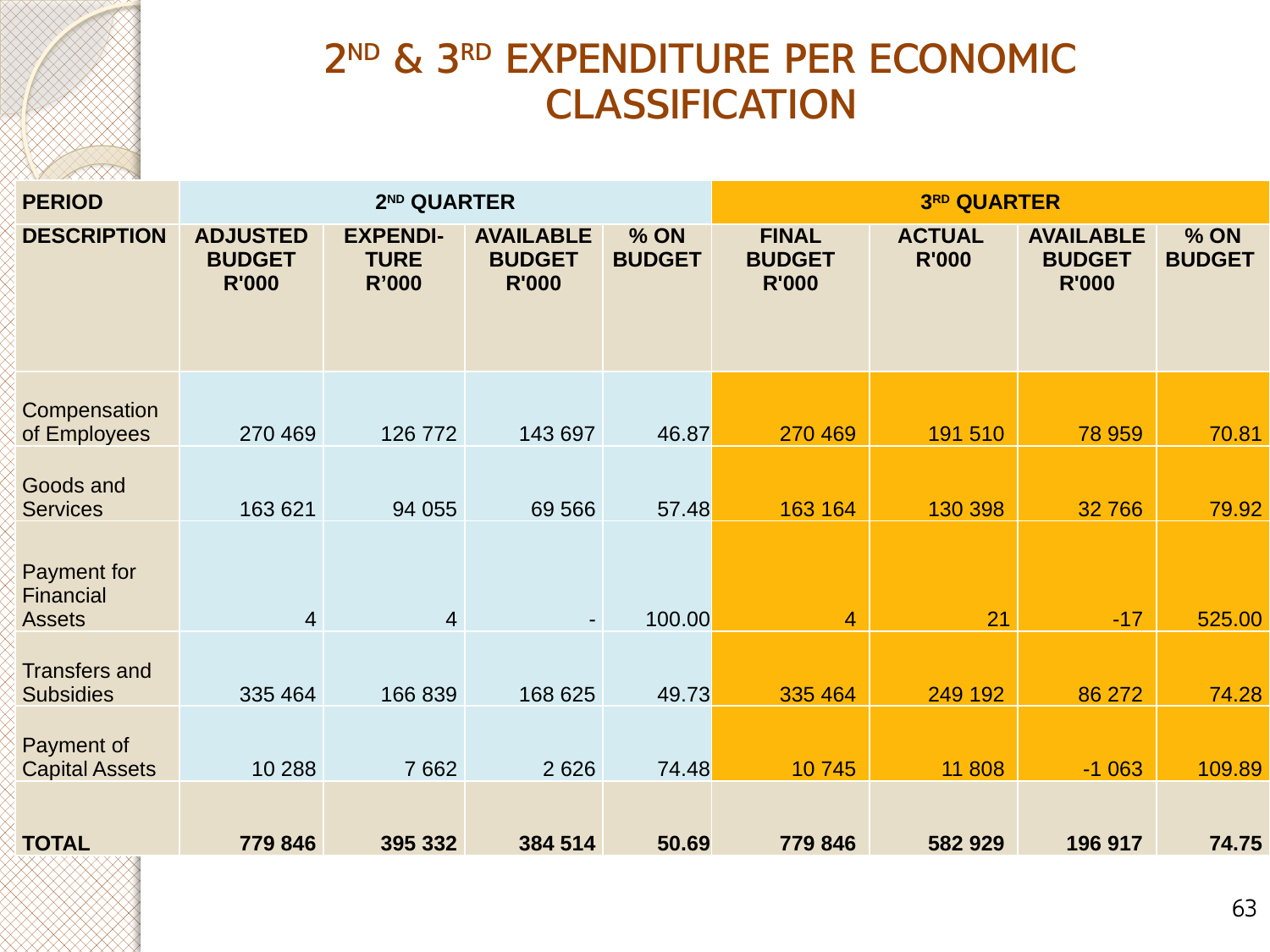

2ND & 3RD EXPENDITURE PER ECONOMIC CLASSIFICATION
| PERIOD | 2ND QUARTER |  |  |  | 3RD QUARTER |  |  |  |
| --- | --- | --- | --- | --- | --- | --- | --- | --- |
| DESCRIPTION | ADJUSTED BUDGET R'000 | EXPENDI-TURE R’000 | AVAILABLE BUDGET R'000 | % ON BUDGET | FINAL BUDGET R'000 | ACTUAL R'000 | AVAILABLE BUDGET R'000 | % ON BUDGET |
| Compensation of Employees | 270 469 | 126 772 | 143 697 | 46.87 | 270 469 | 191 510 | 78 959 | 70.81 |
| Goods and Services | 163 621 | 94 055 | 69 566 | 57.48 | 163 164 | 130 398 | 32 766 | 79.92 |
| Payment for Financial Assets | 4 | 4 | - | 100.00 | 4 | 21 | -17 | 525.00 |
| Transfers and Subsidies | 335 464 | 166 839 | 168 625 | 49.73 | 335 464 | 249 192 | 86 272 | 74.28 |
| Payment of Capital Assets | 10 288 | 7 662 | 2 626 | 74.48 | 10 745 | 11 808 | -1 063 | 109.89 |
| TOTAL | 779 846 | 395 332 | 384 514 | 50.69 | 779 846 | 582 929 | 196 917 | 74.75 |
63